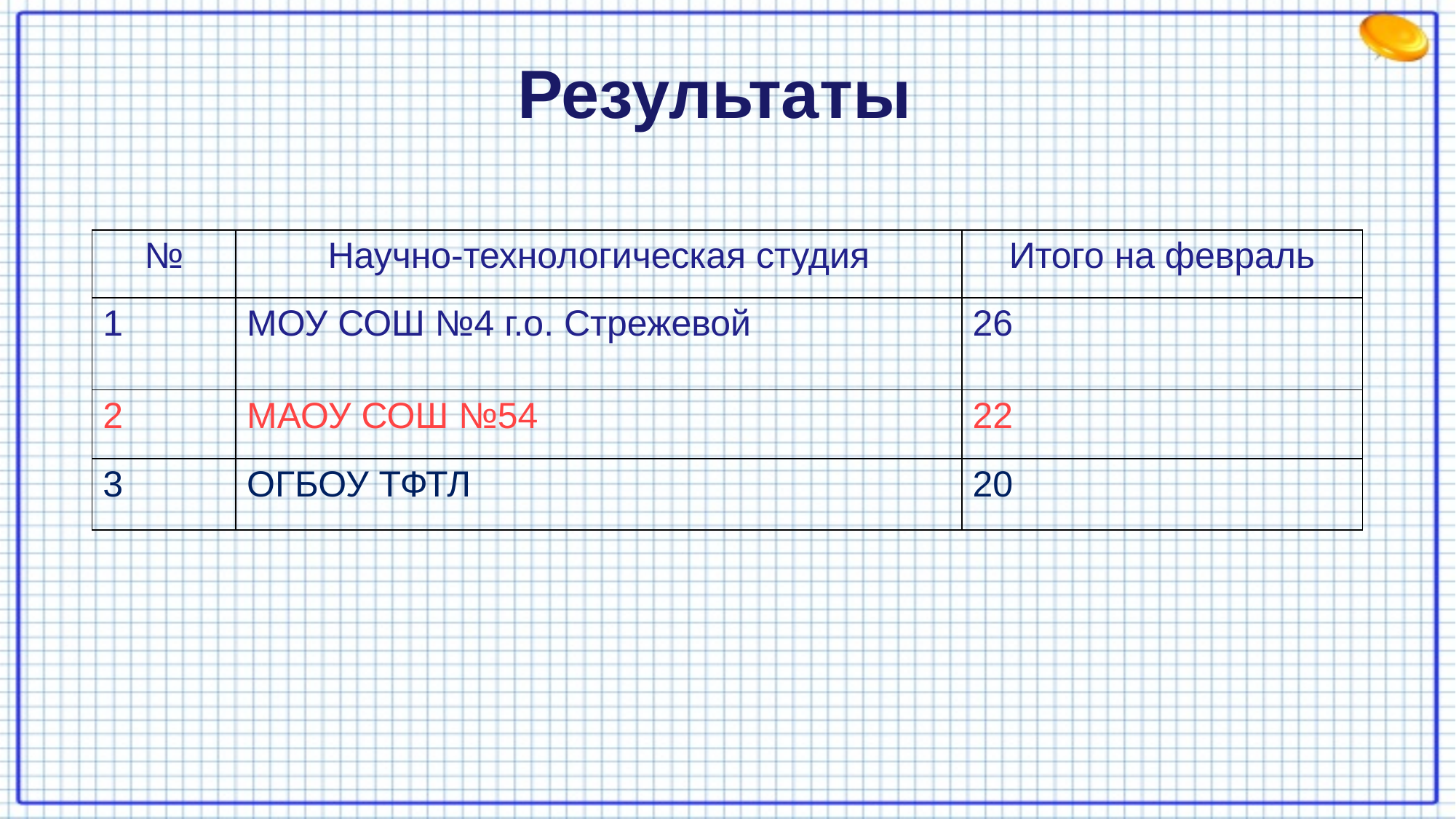

# Результаты

| № | Научно-технологическая студия | Итого на февраль |
| --- | --- | --- |
| 1 | МОУ СОШ №4 г.о. Стрежевой | 26 |
| 2 | МАОУ СОШ №54 | 22 |
| 3 | ОГБОУ ТФТЛ | 20 |